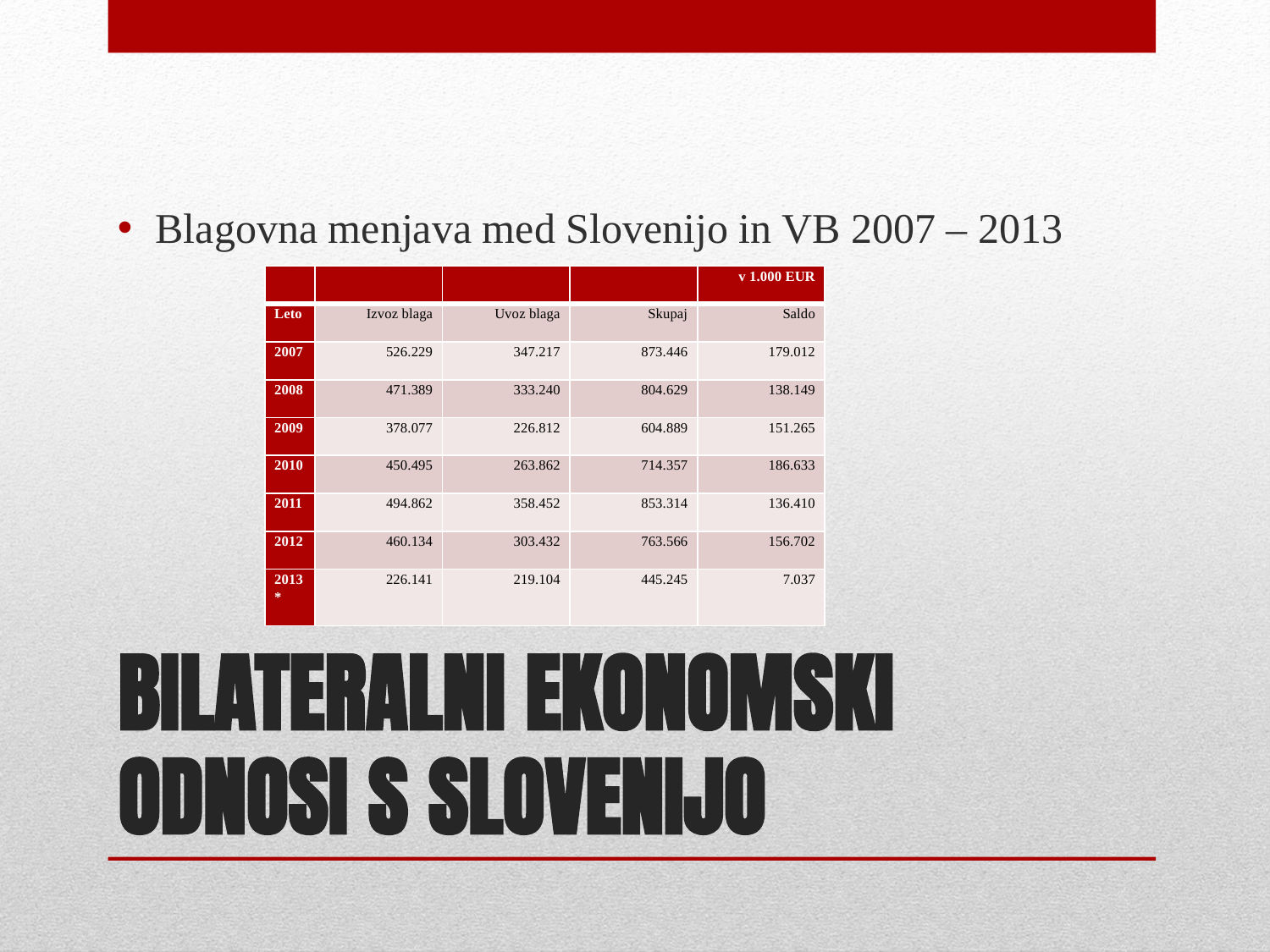

Blagovna menjava med Slovenijo in VB 2007 – 2013

|  |  |  |  | v 1.000 EUR |
| --- | --- | --- | --- | --- |
| Leto | Izvoz blaga | Uvoz blaga | Skupaj | Saldo |
| 2007 | 526.229 | 347.217 | 873.446 | 179.012 |
| 2008 | 471.389 | 333.240 | 804.629 | 138.149 |
| 2009 | 378.077 | 226.812 | 604.889 | 151.265 |
| 2010 | 450.495 | 263.862 | 714.357 | 186.633 |
| 2011 | 494.862 | 358.452 | 853.314 | 136.410 |
| 2012 | 460.134 | 303.432 | 763.566 | 156.702 |
| 2013\* | 226.141 | 219.104 | 445.245 | 7.037 |
# BILATERALNI EKONOMSKI ODNOSI S SLOVENIJO